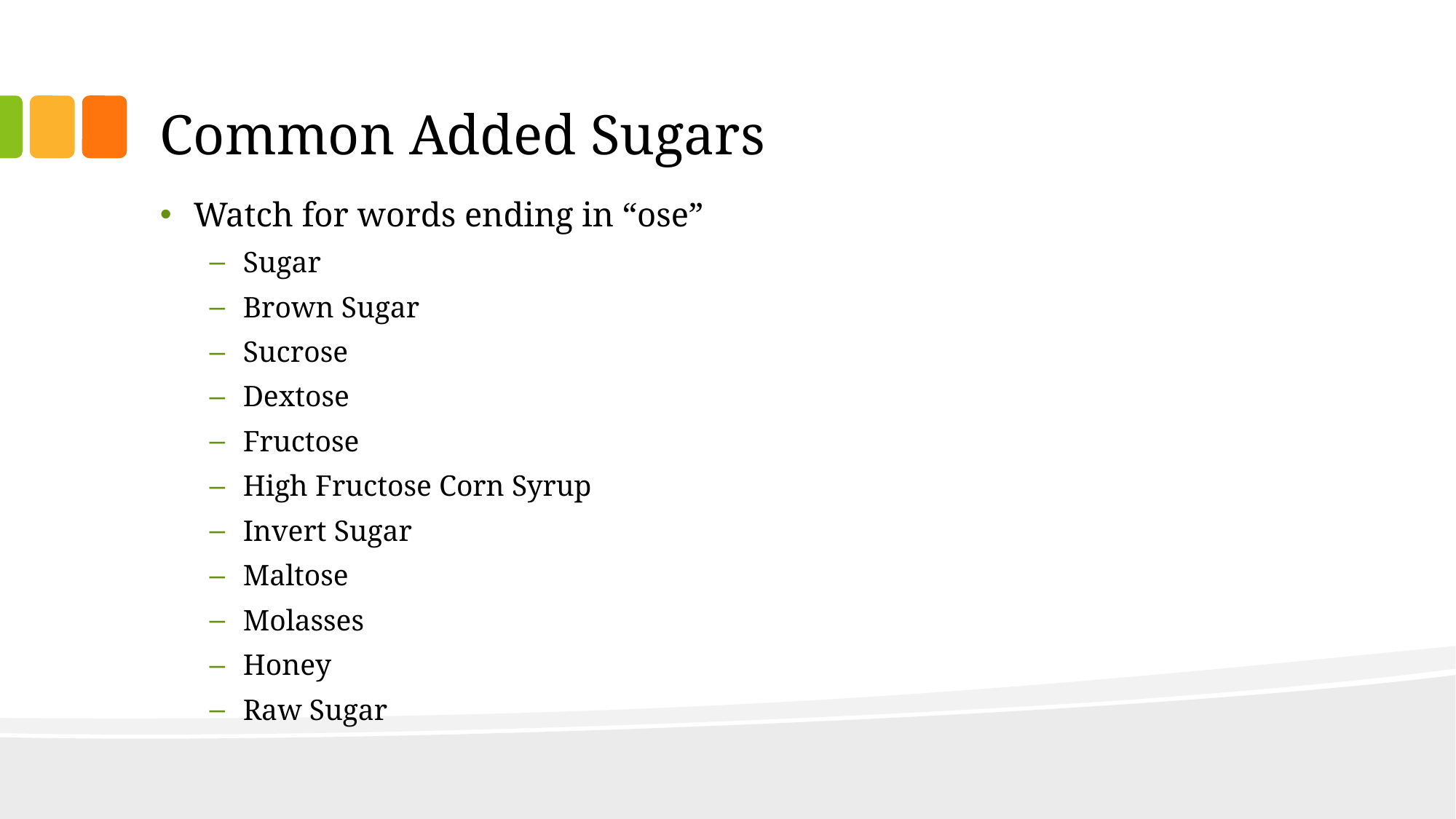

# Common Added Sugars
Watch for words ending in “ose”
Sugar
Brown Sugar
Sucrose
Dextose
Fructose
High Fructose Corn Syrup
Invert Sugar
Maltose
Molasses
Honey
Raw Sugar